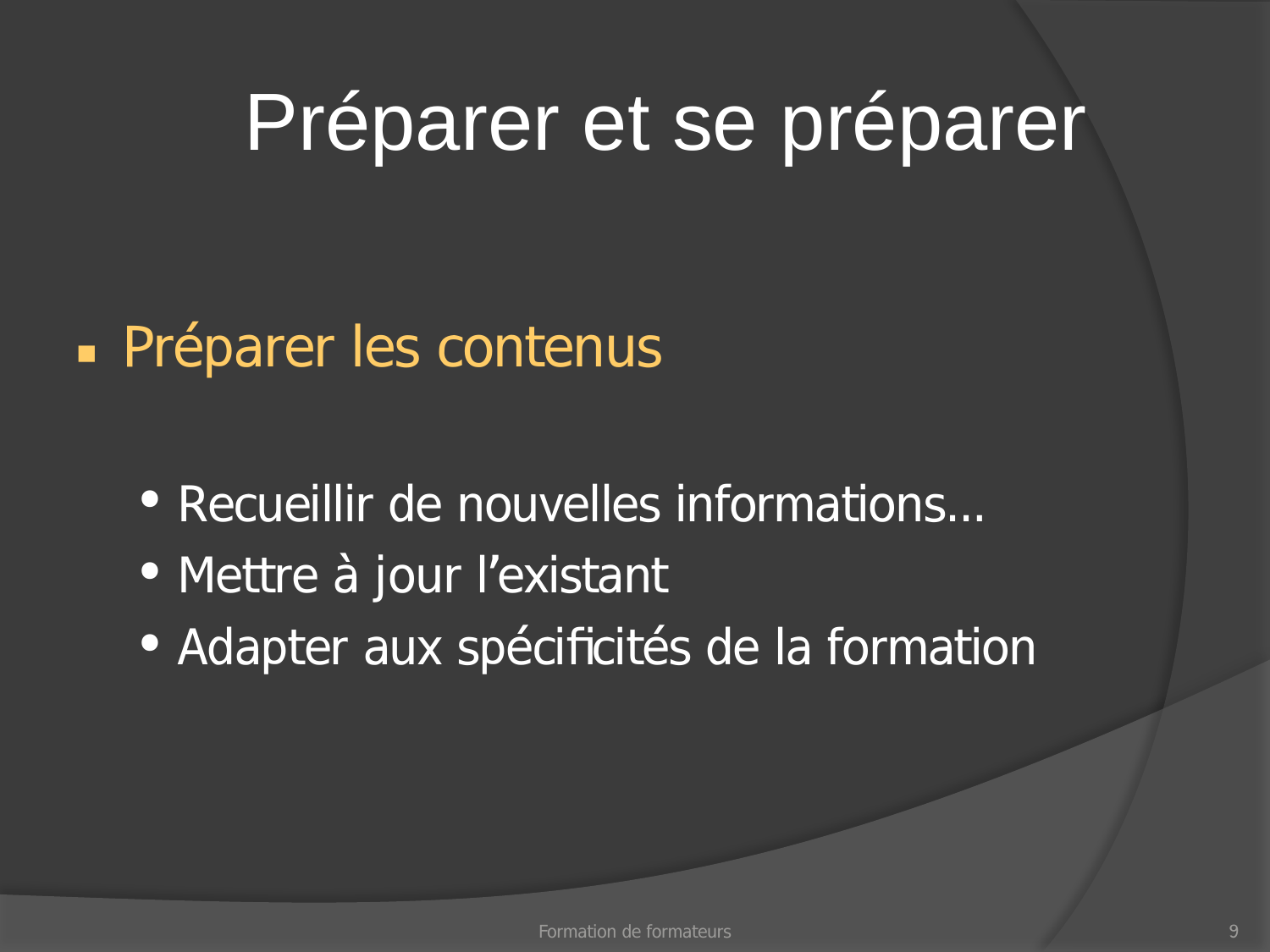

Préparer et se préparer

Préparer les contenus

Recueillir de nouvelles informations…
Mettre à jour l’existant
Adapter aux spécificités de la formation

Formation de formateurs
9